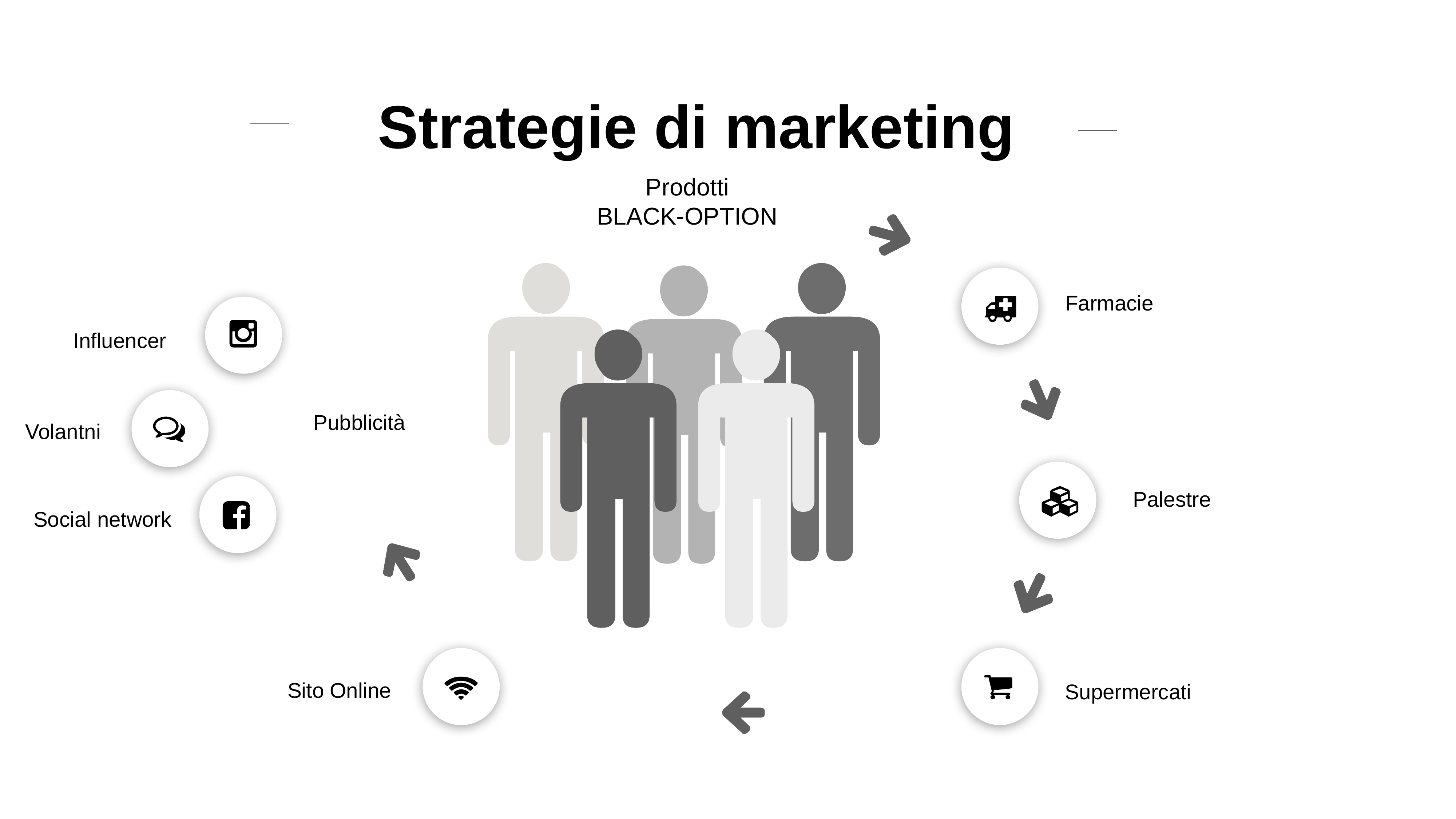

Strategie di marketing
Prodotti
BLACK-OPTION

Farmacie

Influencer

Pubblicità
Volantni

Palestre

Social network

Sito Online
Supermercati